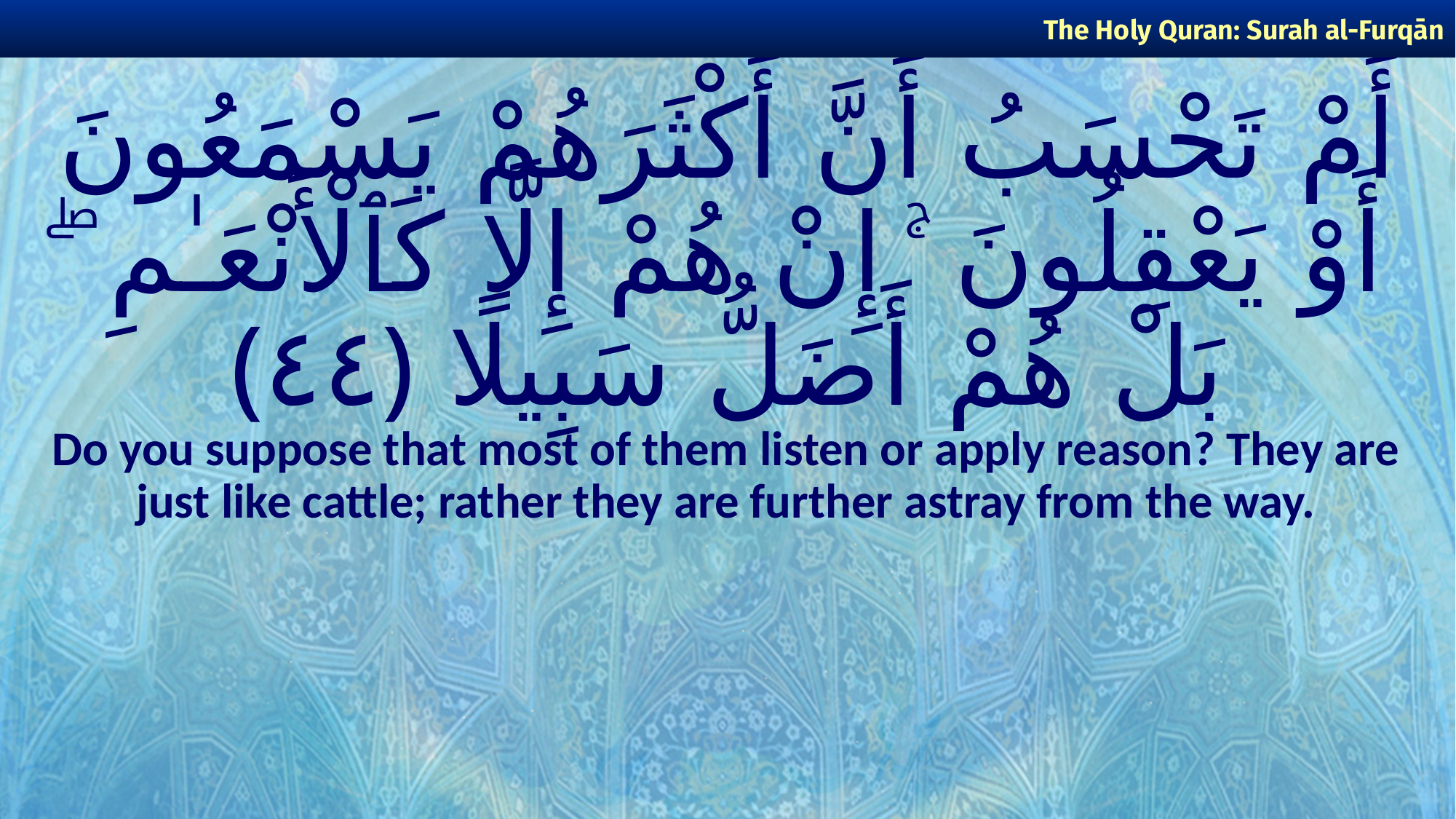

The Holy Quran: Surah al-Furqān
# أَمْ تَحْسَبُ أَنَّ أَكْثَرَهُمْ يَسْمَعُونَ أَوْ يَعْقِلُونَ ۚ إِنْ هُمْ إِلَّا كَٱلْأَنْعَـٰمِ ۖ بَلْ هُمْ أَضَلُّ سَبِيلًا ﴿٤٤﴾
Do you suppose that most of them listen or apply reason? They are just like cattle; rather they are further astray from the way.